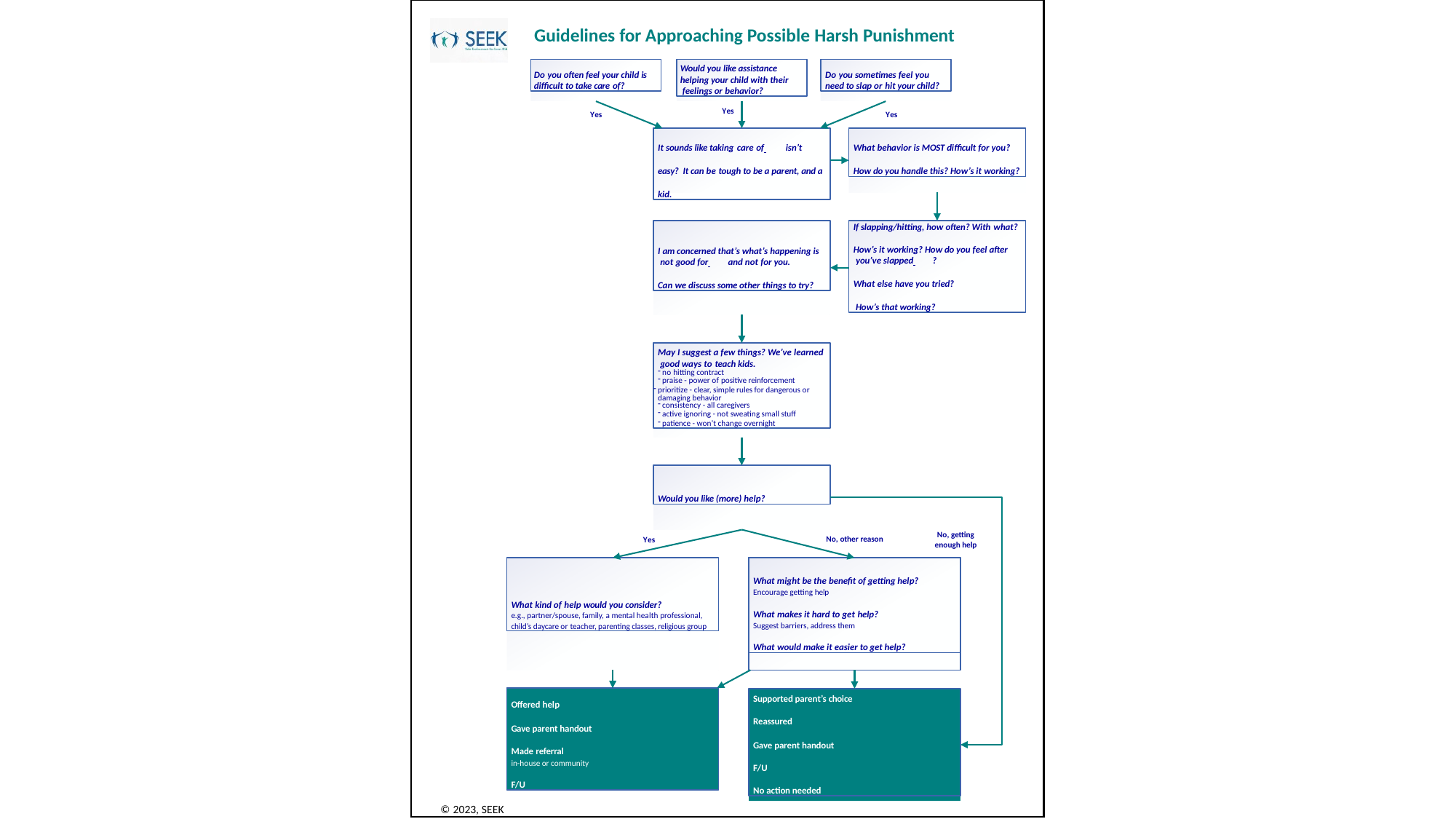

Guidelines for Approaching Possible Harsh Punishment

Do you often feel your child is  difficult to take care of?

Would you like assistance  helping your child with their  feelings or behavior?

Do you sometimes feel you  need to slap or hit your child?

Yes
Yes
Yes

It sounds like taking care of 	isn’t easy?  It can be tough to be a parent, and a kid.

What behavior is MOST difficult for you?  How do you handle this? How’s it working?

I am concerned that’s what’s happening is  not good for 	and not for you.

Can we discuss some other things to try?
If slapping/hitting, how often? With what?

How’s it working? How do you feel after  you’ve slapped 	?
What else have you tried?  How’s that working?

May I suggest a few things? We’ve learned  good ways to teach kids.
no hitting contract
praise - power of positive reinforcement
prioritize - clear, simple rules for dangerous or  damaging behavior
consistency - all caregivers
active ignoring - not sweating small stuff
patience - won’t change overnight

Would you like (more) help?

No, getting  enough help

No, other reason
Yes

What kind of help would you consider?
e.g., partner/spouse, family, a mental health professional,
child’s daycare or teacher, parenting classes, religious group

What might be the benefit of getting help?
Encourage getting help

What makes it hard to get help?
Suggest barriers, address them

What would make it easier to get help?

Offered help
Gave parent handout  Made referral
in-house or community

F/U

Supported parent’s choice

Reassured
Gave parent handout  F/U

No action needed

© 2023, SEEK